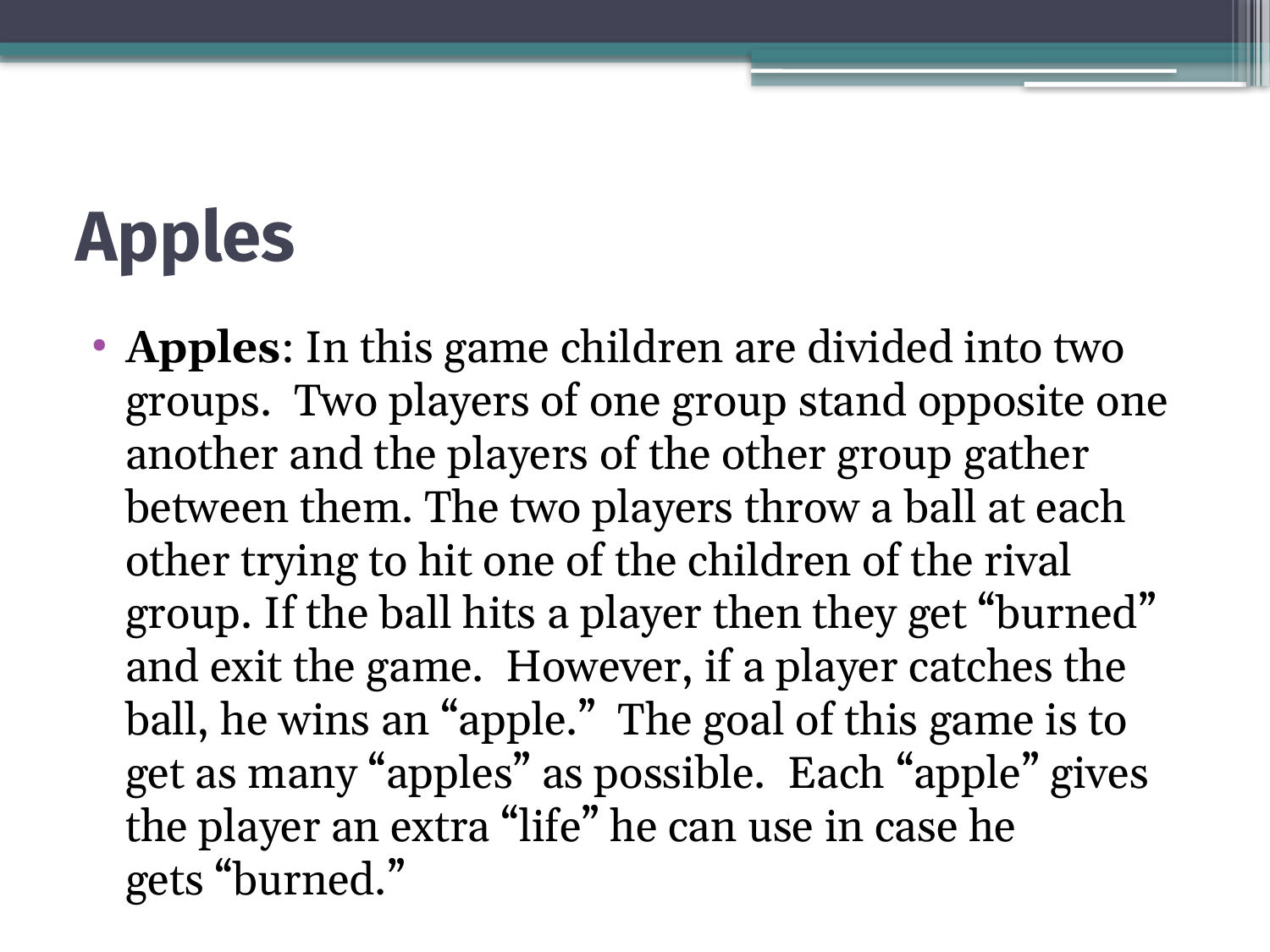

# Apples
Apples: In this game children are divided into two groups.  Two players of one group stand opposite one another and the players of the other group gather between them. The two players throw a ball at each other trying to hit one of the children of the rival group. If the ball hits a player then they get “burned” and exit the game.  However, if a player catches the ball, he wins an “apple.”  The goal of this game is to get as many “apples” as possible.  Each “apple” gives the player an extra “life” he can use in case he gets “burned.”